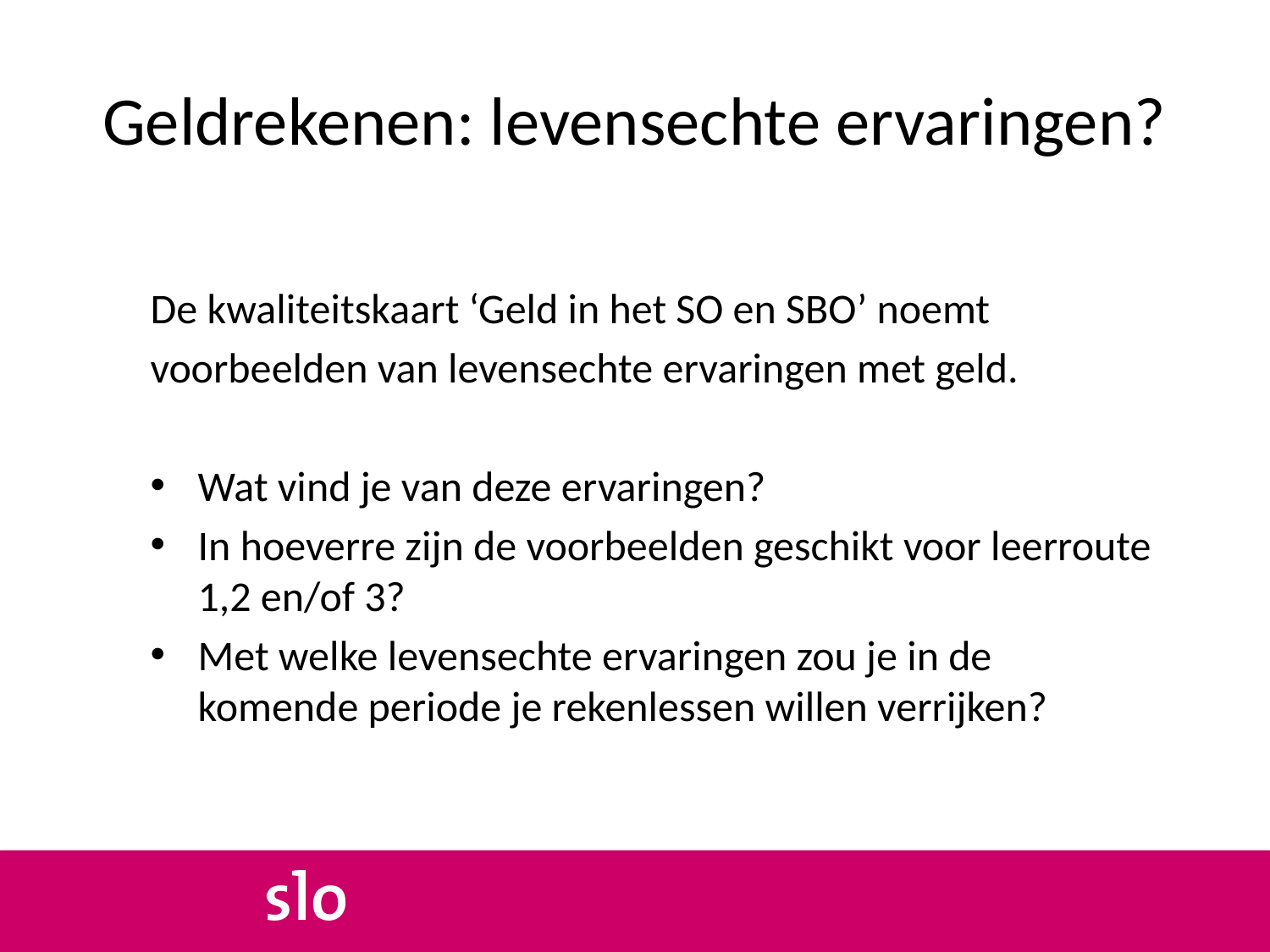

# Geldrekenen: levensechte ervaringen?
De kwaliteitskaart ‘Geld in het SO en SBO’ noemt
voorbeelden van levensechte ervaringen met geld.

Wat vind je van deze ervaringen?
In hoeverre zijn de voorbeelden geschikt voor leerroute 1,2 en/of 3?
Met welke levensechte ervaringen zou je in de komende periode je rekenlessen willen verrijken?